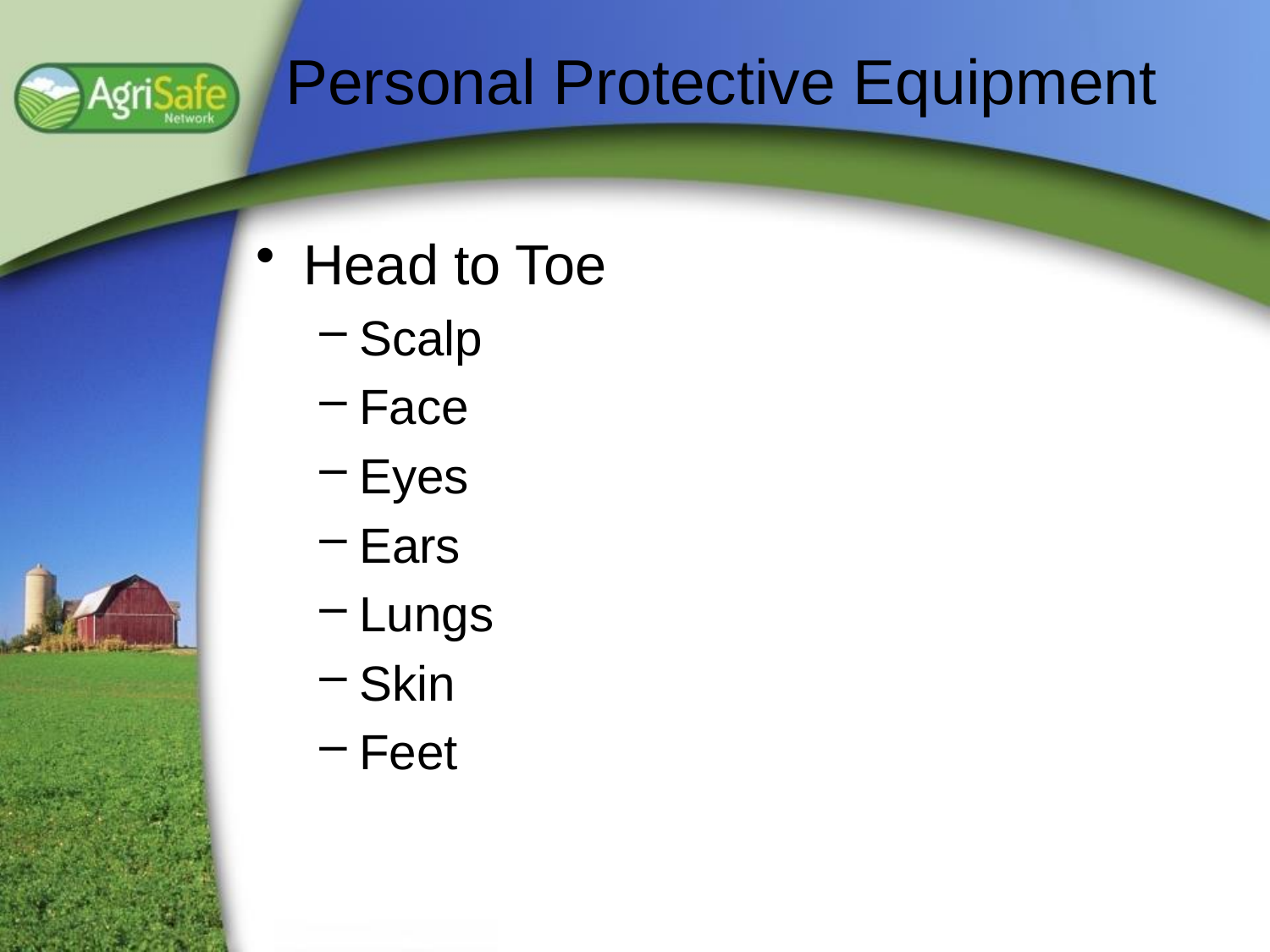

# Personal Protective Equipment
Head to Toe
Scalp
Face
Eyes
Ears
Lungs
Skin
Feet